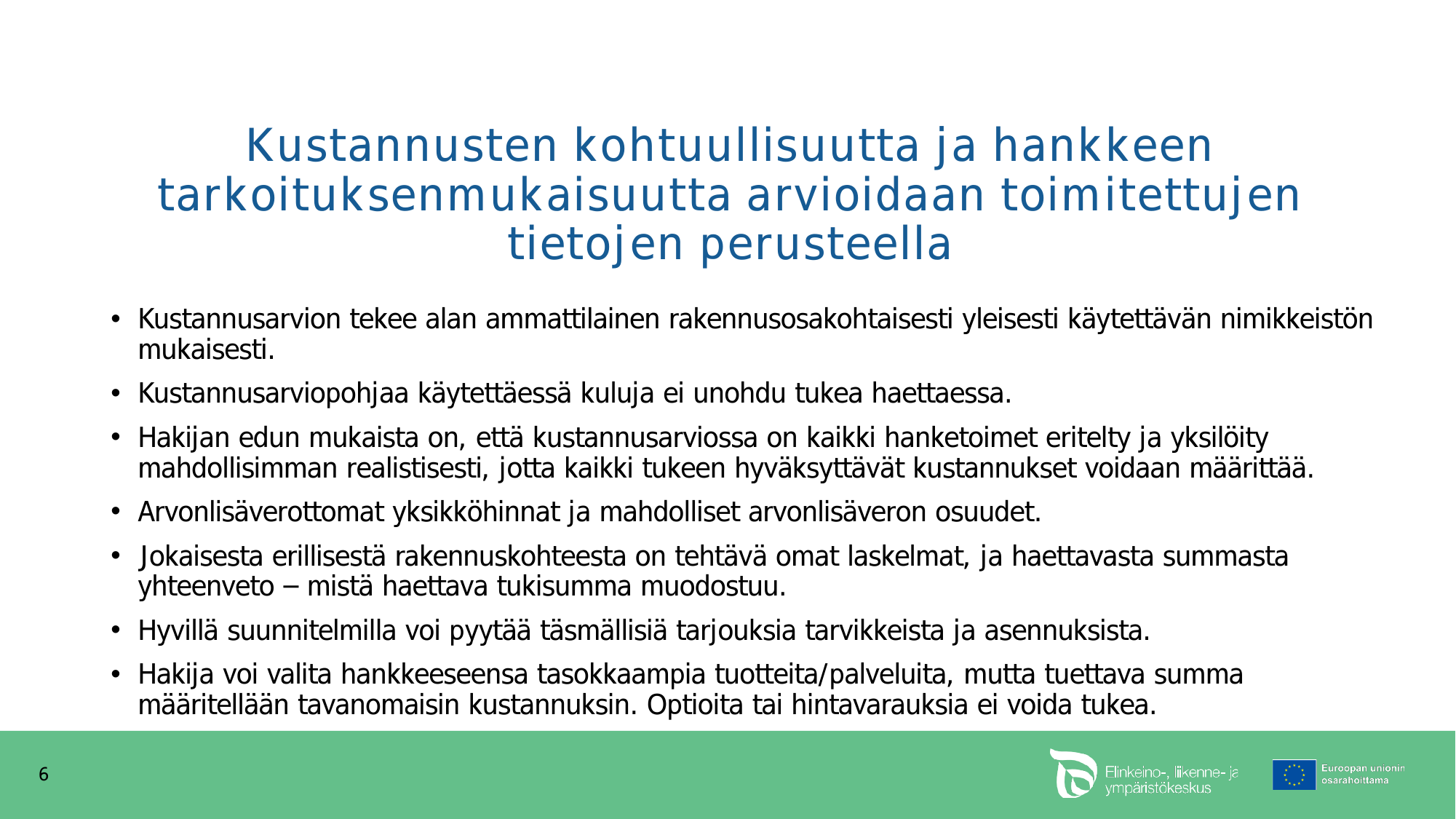

# Kustannusten kohtuullisuutta ja hankkeen tarkoituksenmukaisuutta arvioidaan toimitettujen tietojen perusteella
Kustannusarvion tekee alan ammattilainen rakennusosakohtaisesti yleisesti käytettävän nimikkeistön mukaisesti.
Kustannusarviopohjaa käytettäessä kuluja ei unohdu tukea haettaessa.
Hakijan edun mukaista on, että kustannusarviossa on kaikki hanketoimet eritelty ja yksilöity mahdollisimman realistisesti, jotta kaikki tukeen hyväksyttävät kustannukset voidaan määrittää.
Arvonlisäverottomat yksikköhinnat ja mahdolliset arvonlisäveron osuudet.
Jokaisesta erillisestä rakennuskohteesta on tehtävä omat laskelmat, ja haettavasta summasta yhteenveto – mistä haettava tukisumma muodostuu.
Hyvillä suunnitelmilla voi pyytää täsmällisiä tarjouksia tarvikkeista ja asennuksista.
Hakija voi valita hankkeeseensa tasokkaampia tuotteita/palveluita, mutta tuettava summa määritellään tavanomaisin kustannuksin. Optioita tai hintavarauksia ei voida tukea.